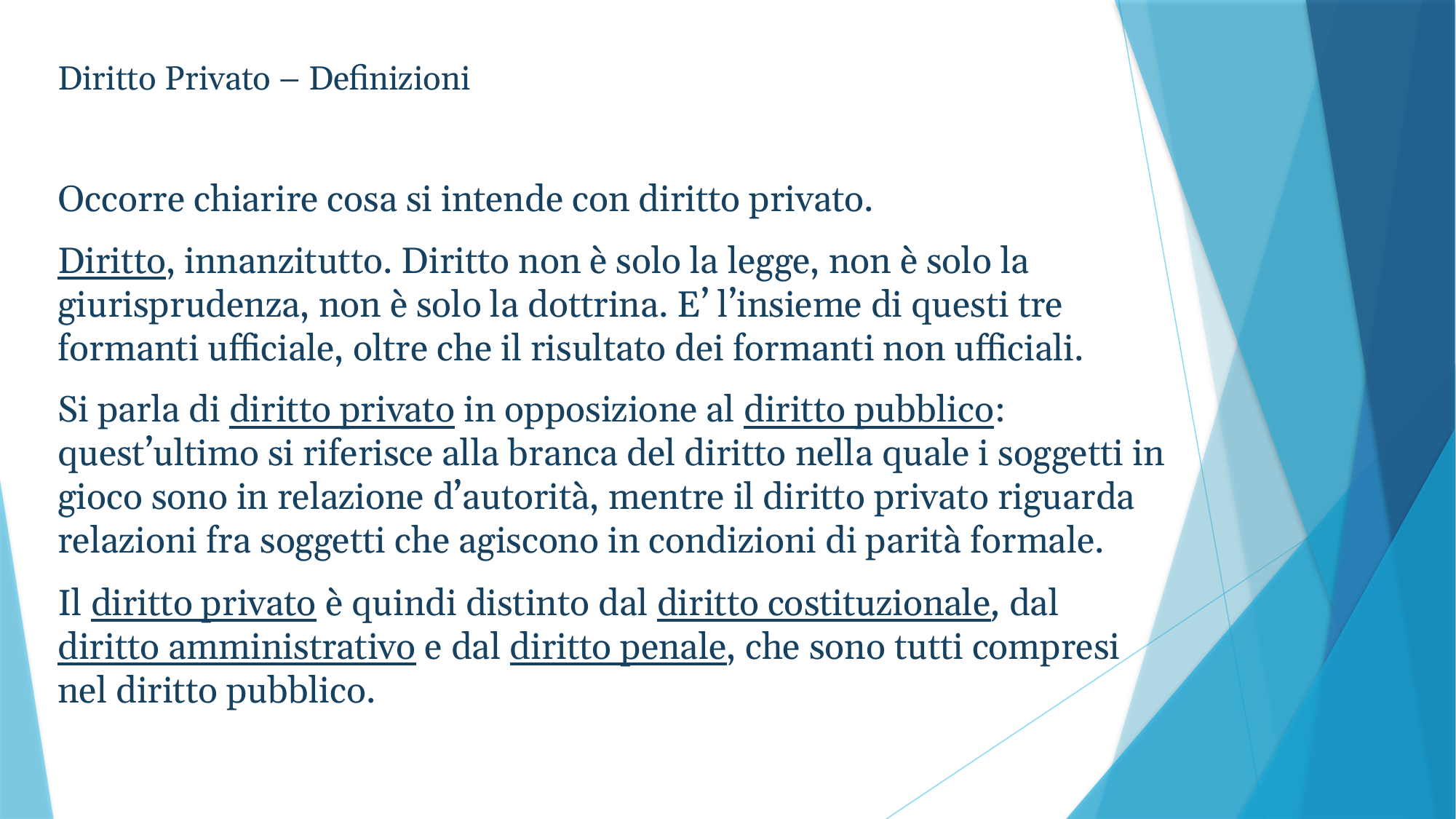

Diritto Privato – Definizioni
Occorre chiarire cosa si intende con diritto privato.
Diritto, innanzitutto. Diritto non è solo la legge, non è solo la giurisprudenza, non è solo la dottrina. E’ l’insieme di questi tre formanti ufficiale, oltre che il risultato dei formanti non ufficiali.
Si parla di diritto privato in opposizione al diritto pubblico: quest’ultimo si riferisce alla branca del diritto nella quale i soggetti in gioco sono in relazione d’autorità, mentre il diritto privato riguarda relazioni fra soggetti che agiscono in condizioni di parità formale.
Il diritto privato è quindi distinto dal diritto costituzionale, dal diritto amministrativo e dal diritto penale, che sono tutti compresi nel diritto pubblico.